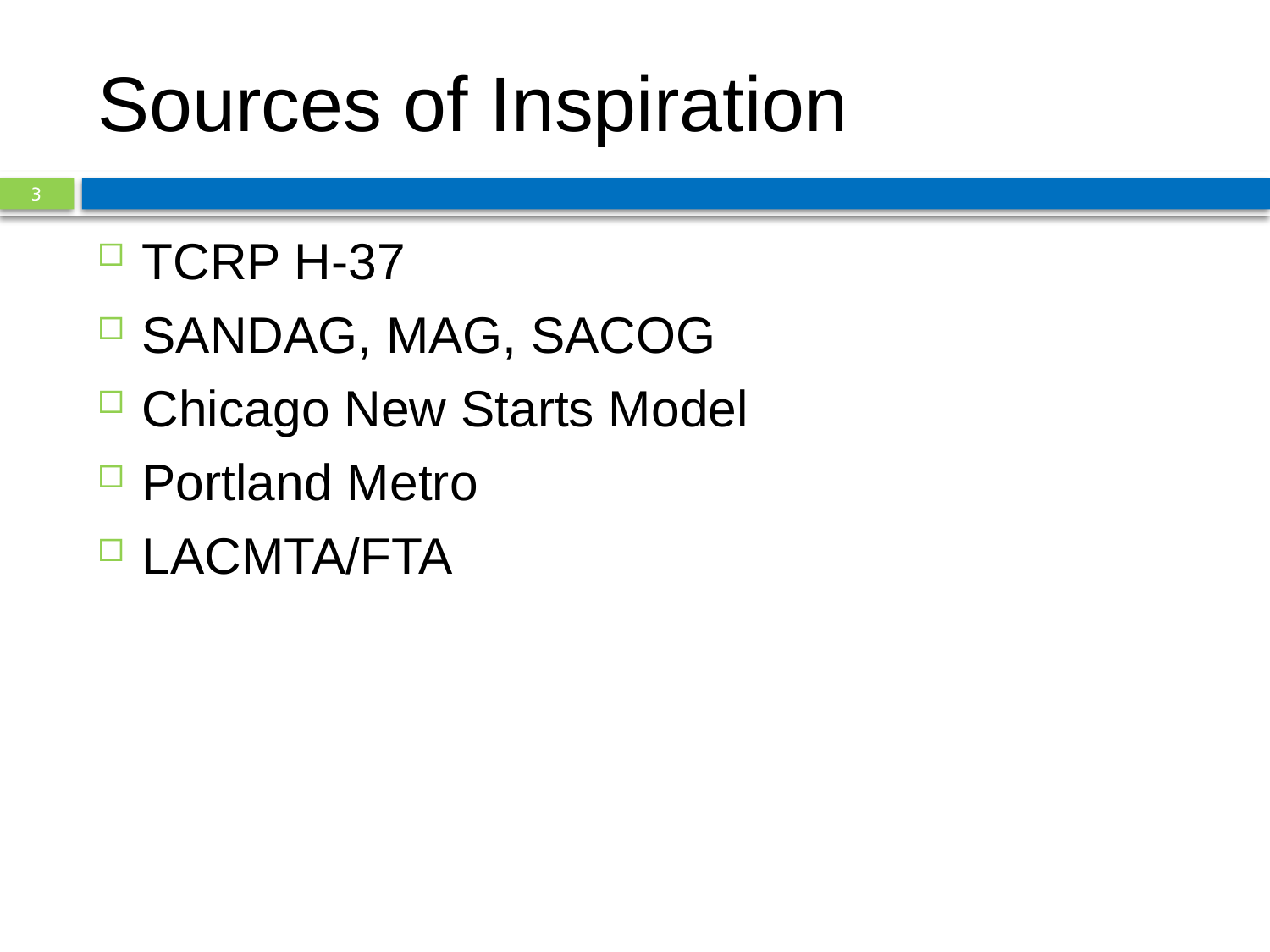

# Sources of Inspiration
3
TCRP H-37
SANDAG, MAG, SACOG
Chicago New Starts Model
Portland Metro
LACMTA/FTA